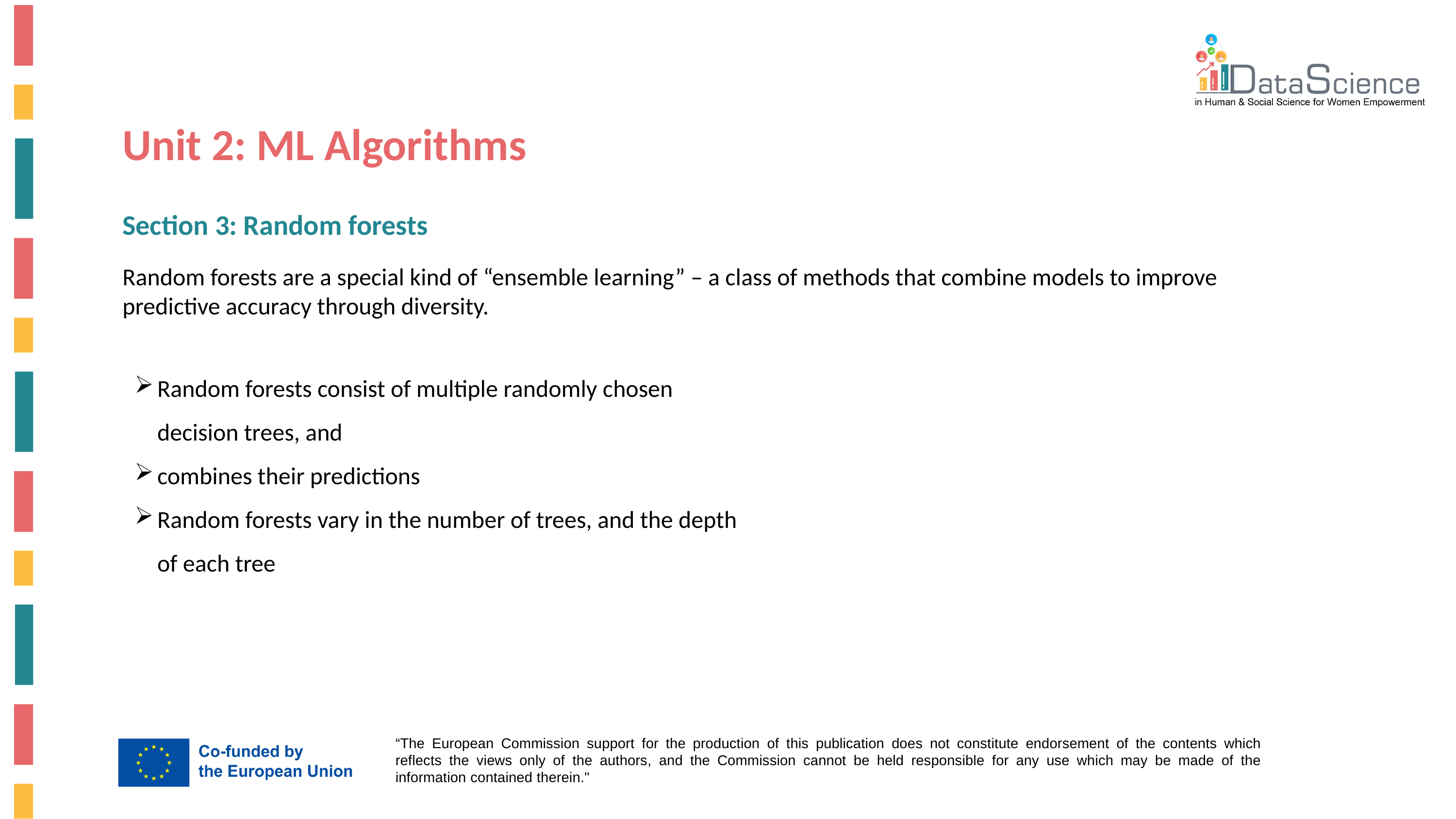

Unit 2: ML Algorithms
Section 3: Random forests
Random forests are a special kind of “ensemble learning” – a class of methods that combine models to improve predictive accuracy through diversity.
Random forests consist of multiple randomly chosen decision trees, and
combines their predictions
Random forests vary in the number of trees, and the depth of each tree